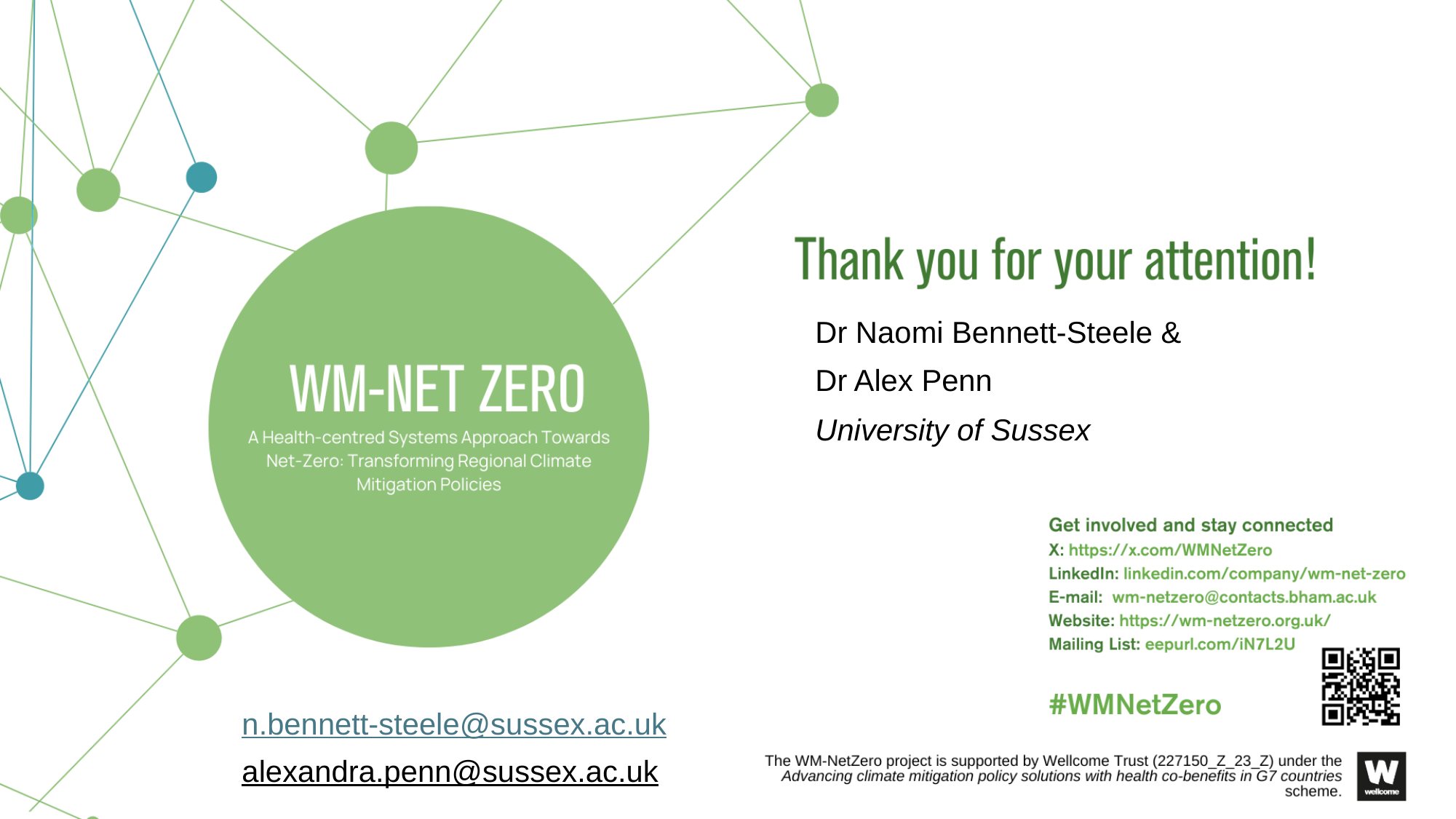

Dr Naomi Bennett-Steele &
Dr Alex Penn
University of Sussex
n.bennett-steele@sussex.ac.uk
alexandra.penn@sussex.ac.uk